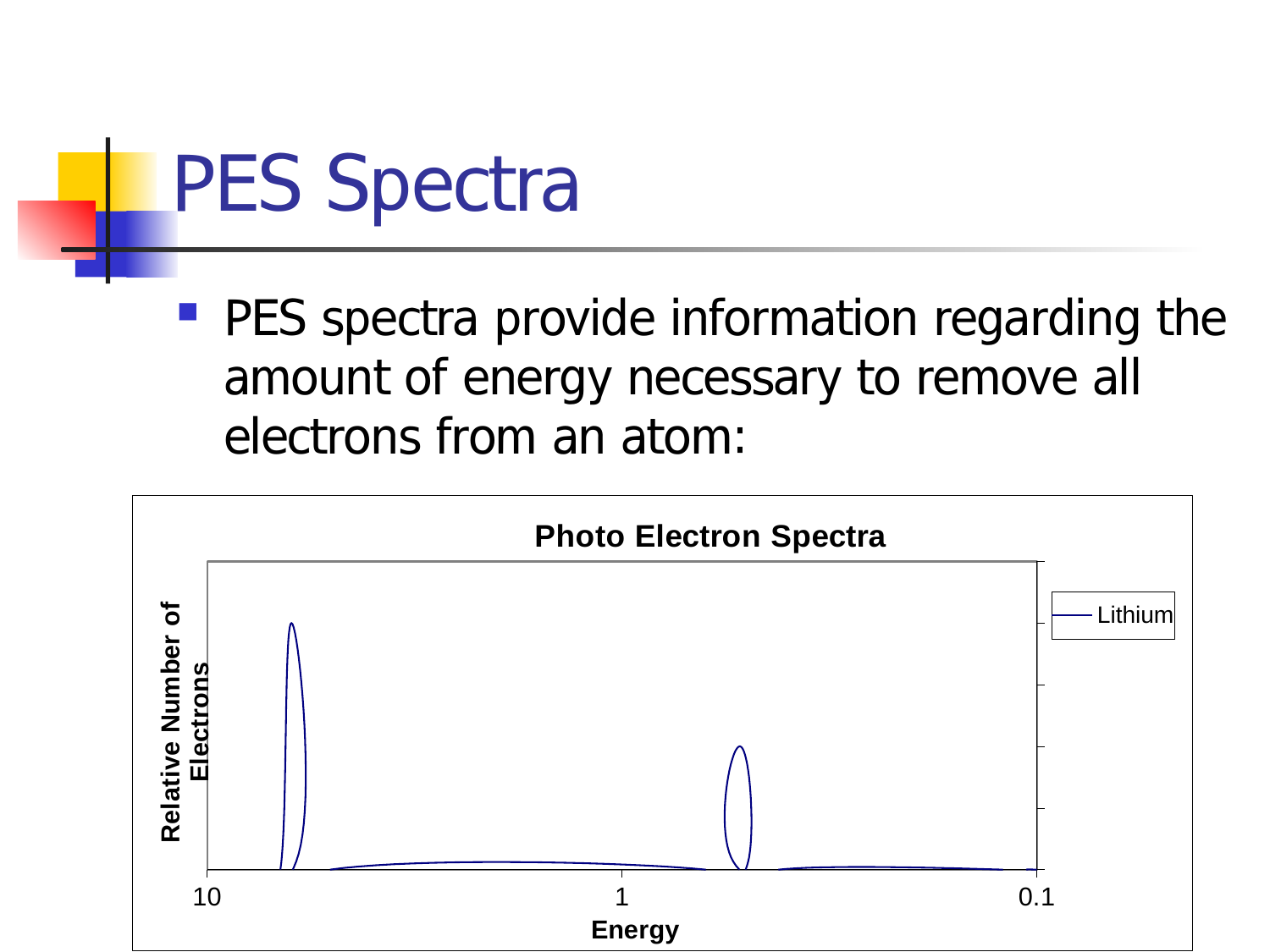

# PES Spectra
PES spectra provide information regarding the amount of energy necessary to remove all electrons from an atom:

### Chart: Photo Electron Spectra

| Category | Lithium |  |
|---|---|---|